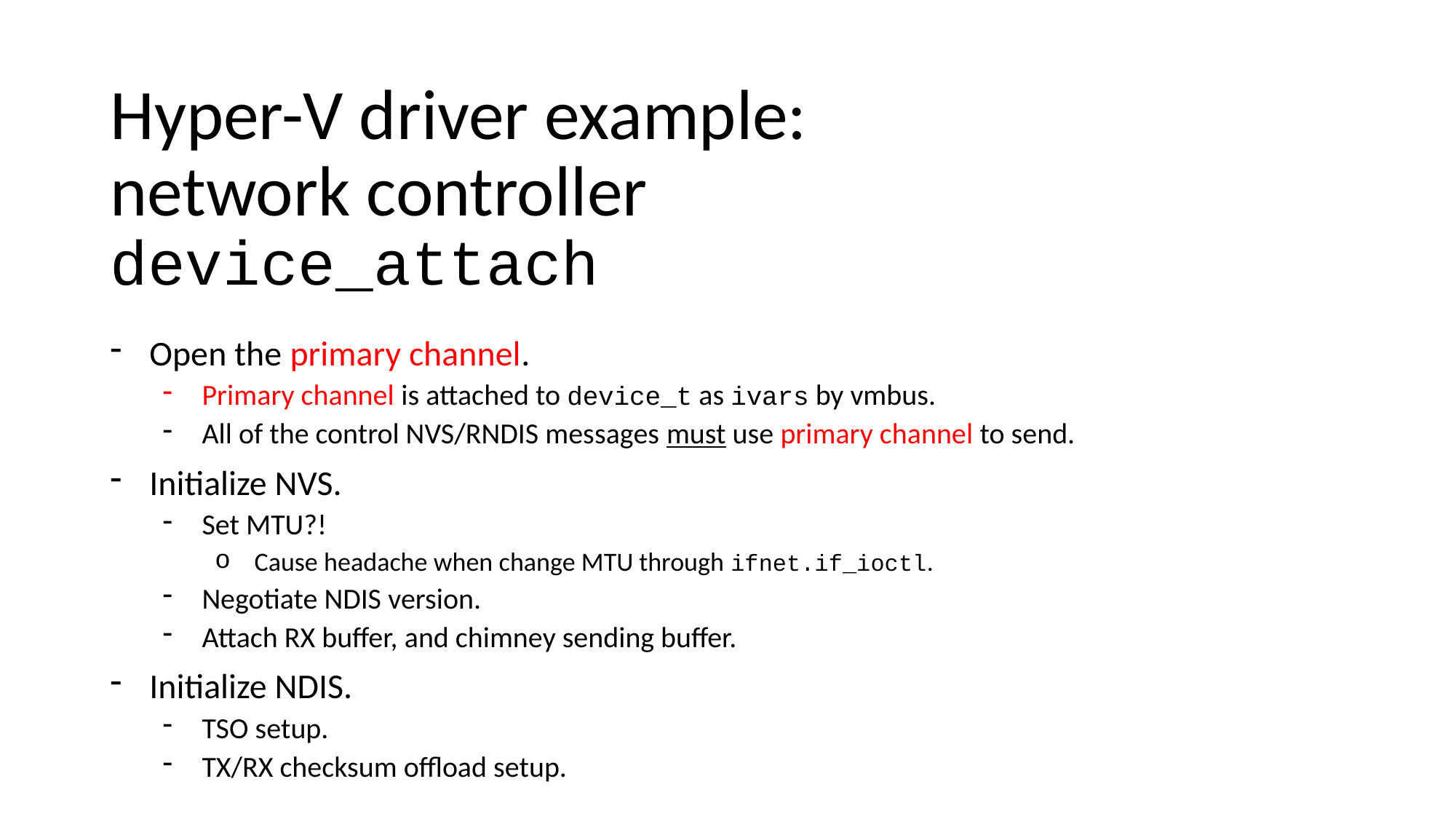

# Hyper-V driver example: network controller device_attach
Open the primary channel.
Primary channel is attached to device_t as ivars by vmbus.
All of the control NVS/RNDIS messages must use primary channel to send.
Initialize NVS.
Set MTU?!
Cause headache when change MTU through ifnet.if_ioctl.
Negotiate NDIS version.
Attach RX buffer, and chimney sending buffer.
Initialize NDIS.
TSO setup.
TX/RX checksum offload setup.